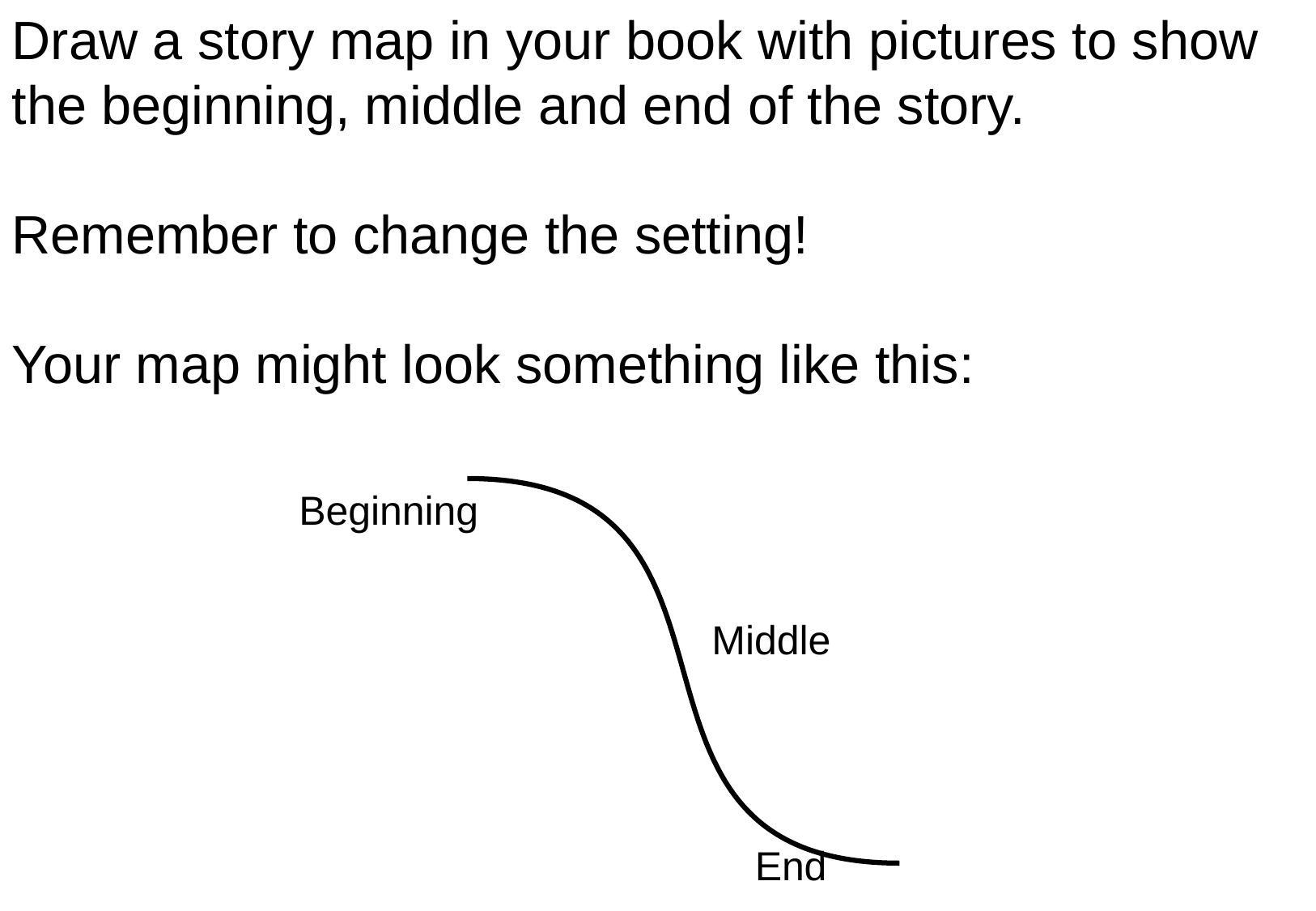

Draw a story map in your book with pictures to show the beginning, middle and end of the story.

Remember to change the setting!

Your map might look something like this:
Beginning
Middle
End